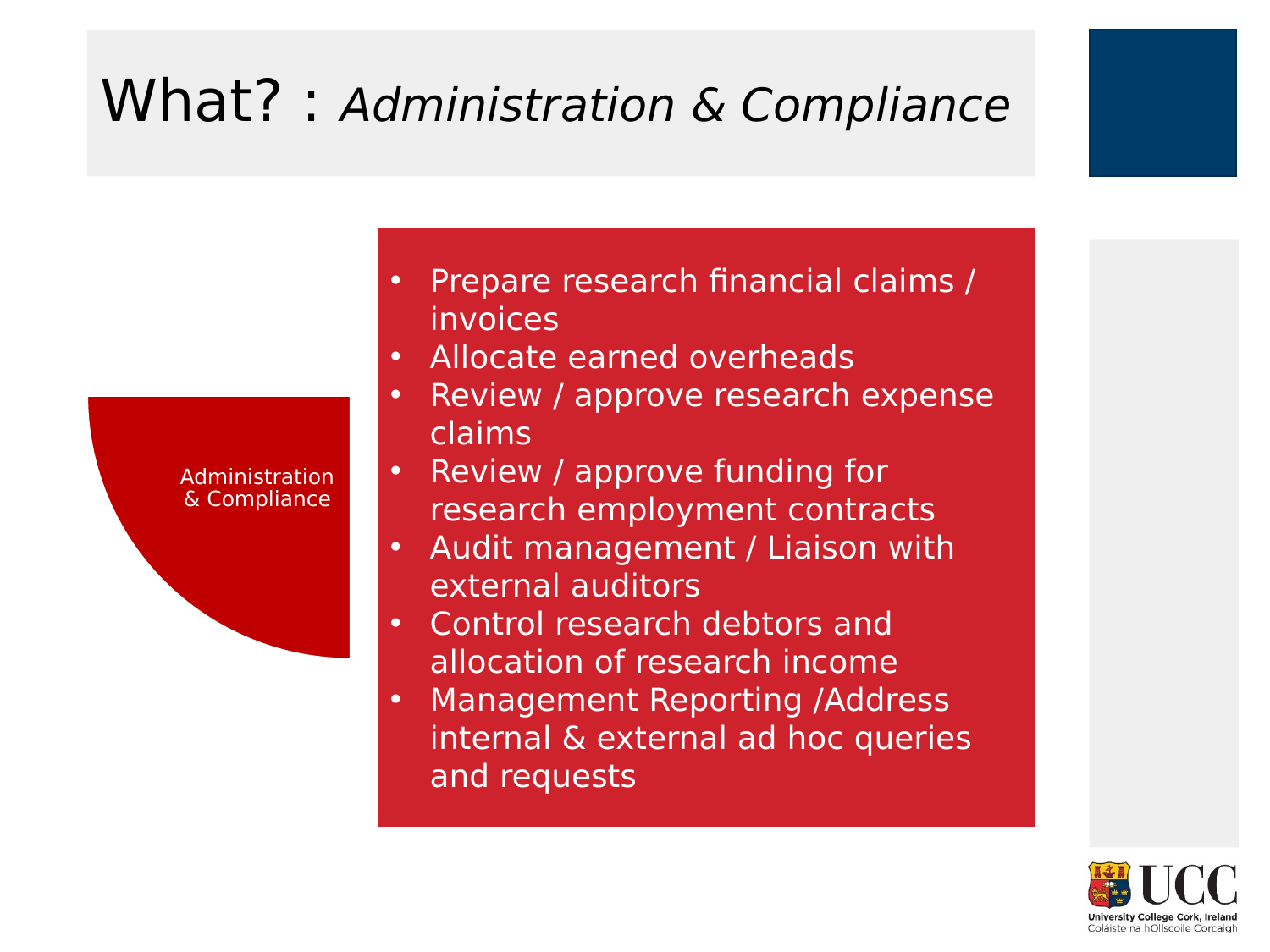

# What? : Administration & Compliance
Prepare research financial claims / invoices
Allocate earned overheads
Review / approve research expense claims
Review / approve funding for research employment contracts
Audit management / Liaison with external auditors
Control research debtors and allocation of research income
Management Reporting /Address internal & external ad hoc queries and requests

Administration & Compliance